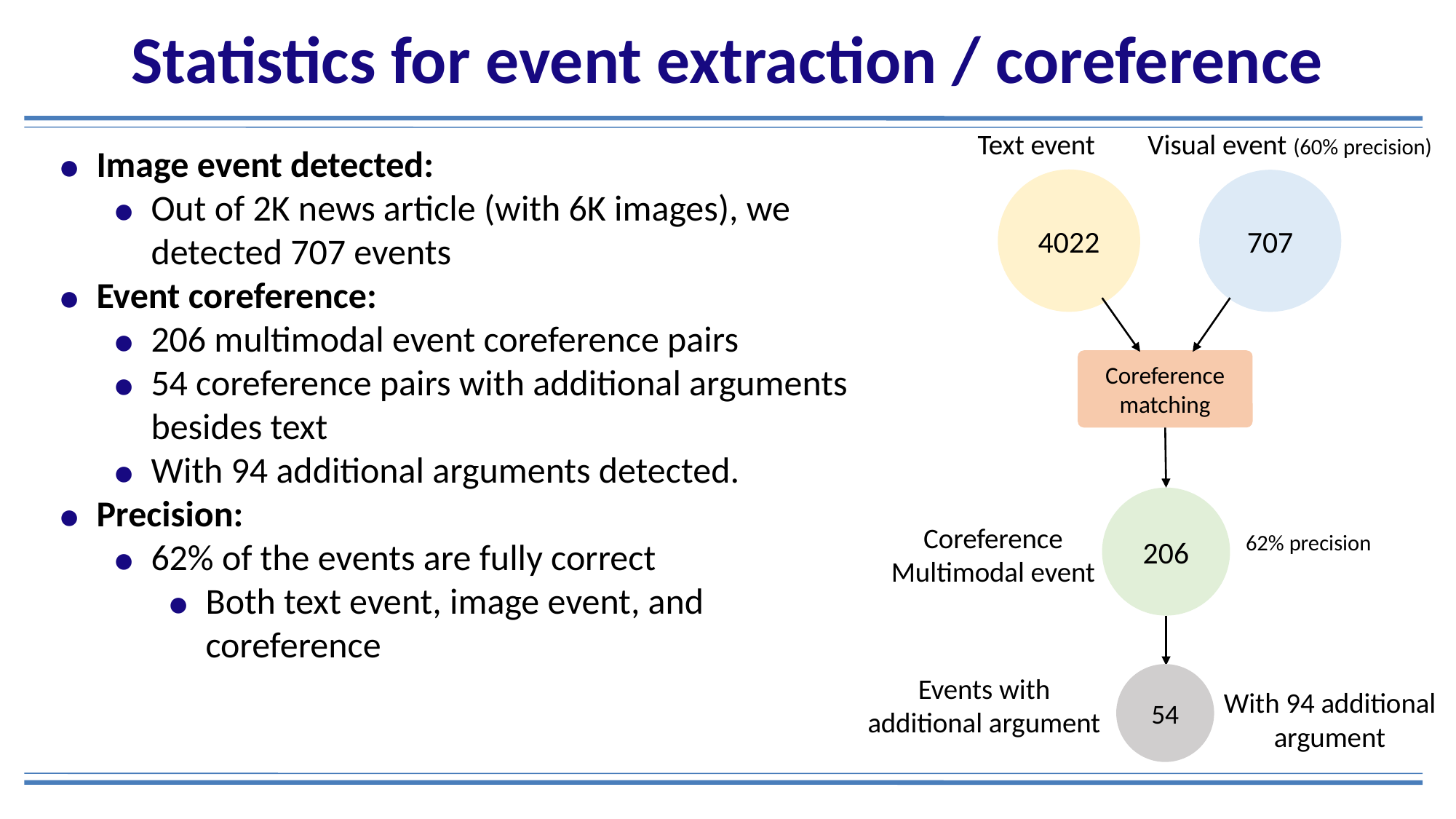

# Statistics for event extraction / coreference
Text event
Visual event (60% precision)
Image event detected:
Out of 2K news article (with 6K images), we detected 707 events
Event coreference:
206 multimodal event coreference pairs
54 coreference pairs with additional arguments besides text
With 94 additional arguments detected.
Precision:
62% of the events are fully correct
Both text event, image event, and coreference
4022
707

Coreference matching
206
Coreference Multimodal event
62% precision
54
Events with additional argument
With 94 additional argument